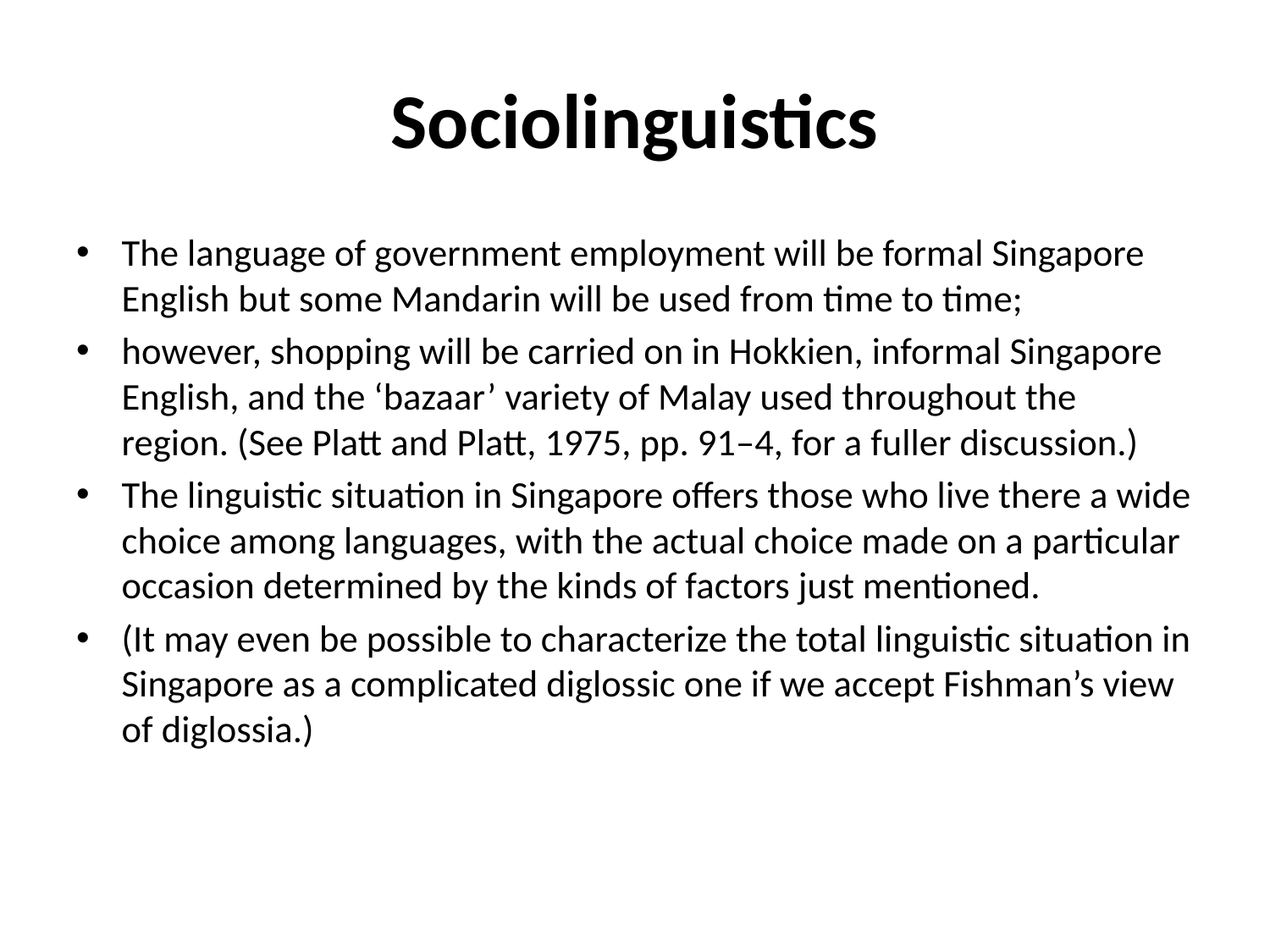

# Sociolinguistics
The language of government employment will be formal Singapore English but some Mandarin will be used from time to time;
however, shopping will be carried on in Hokkien, informal Singapore English, and the ‘bazaar’ variety of Malay used throughout the region. (See Platt and Platt, 1975, pp. 91–4, for a fuller discussion.)
The linguistic situation in Singapore offers those who live there a wide choice among languages, with the actual choice made on a particular occasion determined by the kinds of factors just mentioned.
(It may even be possible to characterize the total linguistic situation in Singapore as a complicated diglossic one if we accept Fishman’s view of diglossia.)